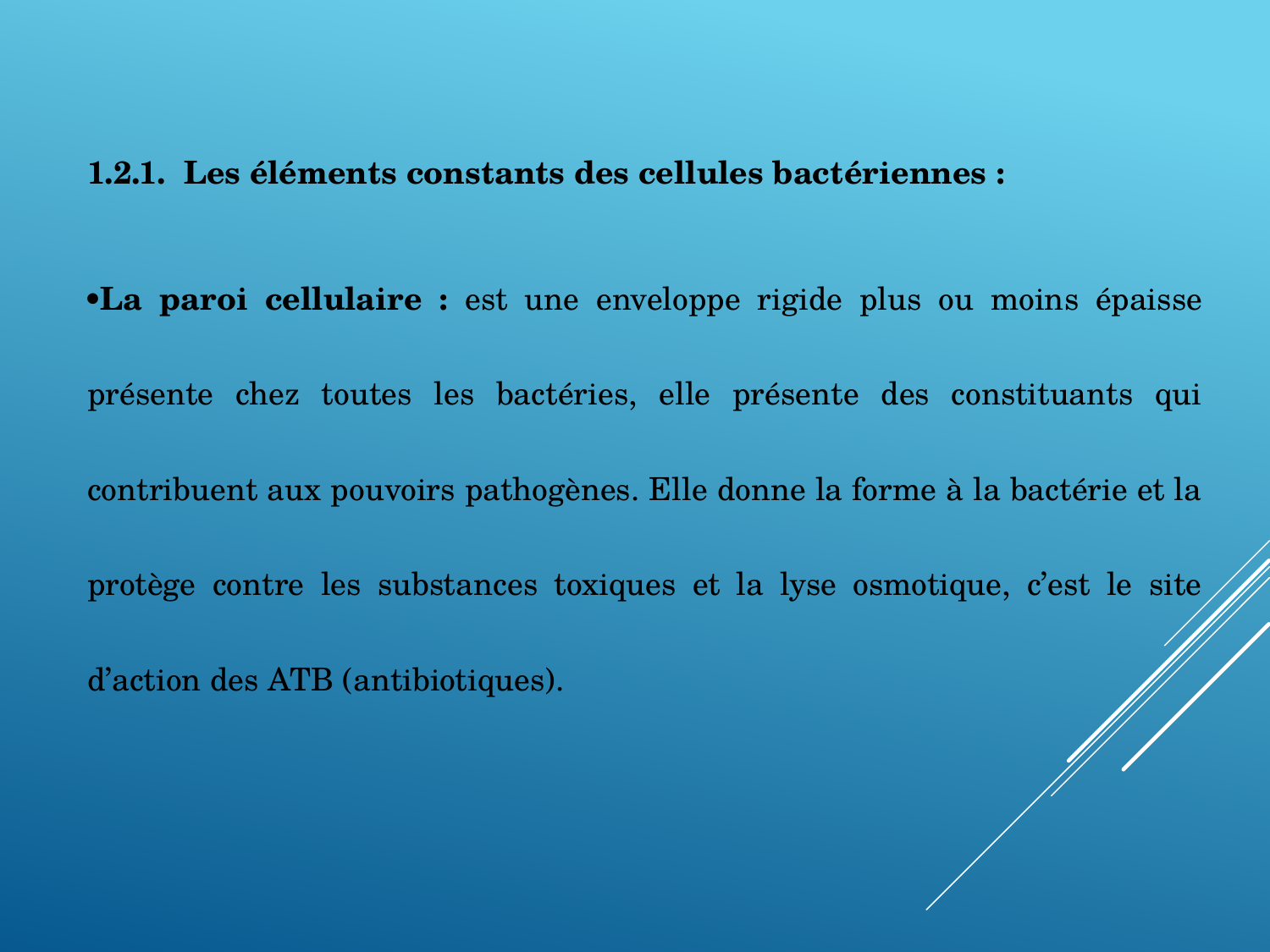

1.2.1.  Les éléments constants des cellules bactériennes :

•La paroi cellulaire : est une enveloppe rigide plus ou moins épaisse présente chez toutes les bactéries, elle présente des constituants qui contribuent aux pouvoirs pathogènes. Elle donne la forme à la bactérie et la protège contre les substances toxiques et la lyse osmotique, c’est le site d’action des ATB (antibiotiques).